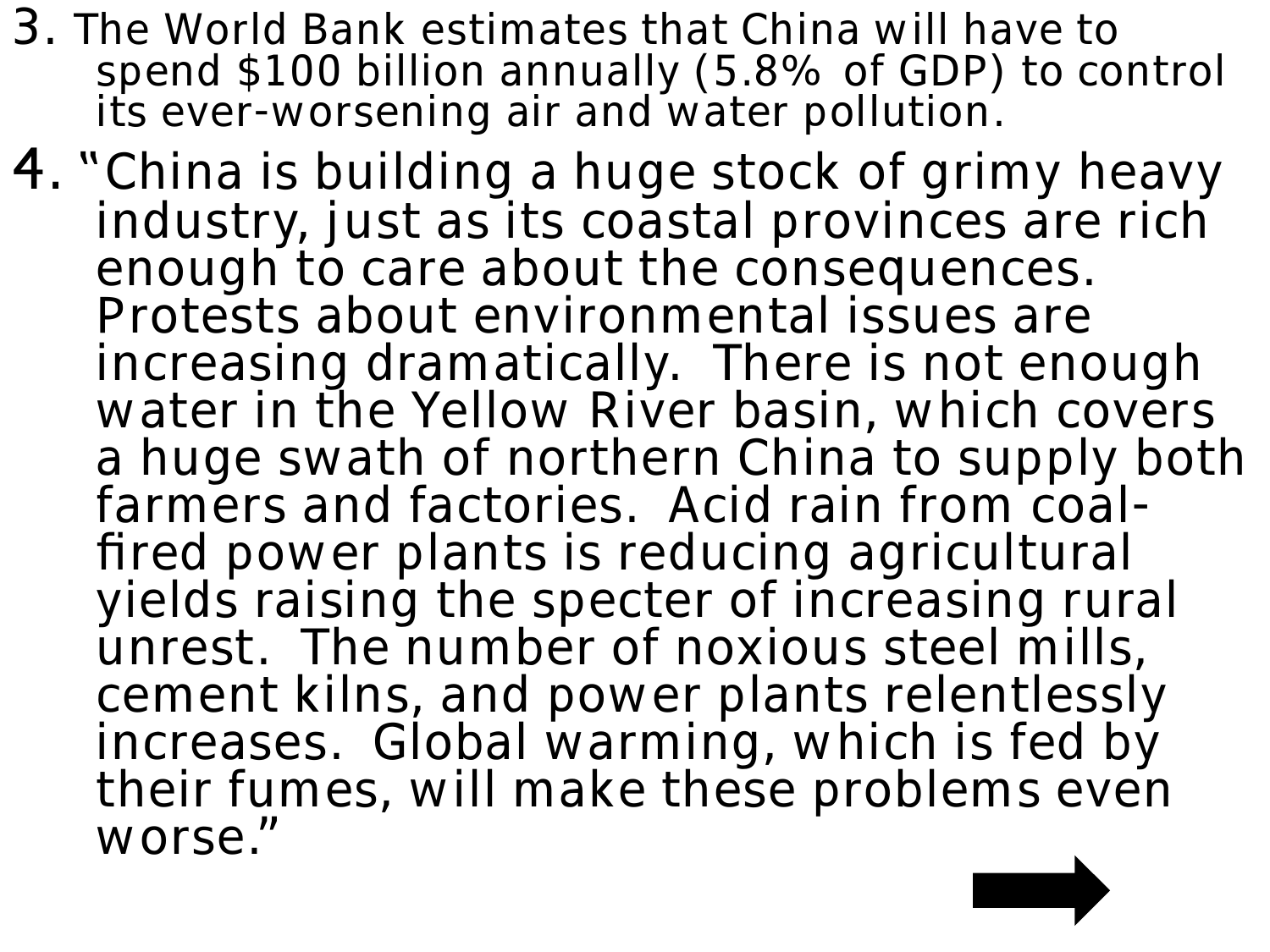

3. The World Bank estimates that China will have to spend $100 billion annually (5.8% of GDP) to control its ever-worsening air and water pollution.
4. “China is building a huge stock of grimy heavy industry, just as its coastal provinces are rich enough to care about the consequences.  Protests about environmental issues are increasing dramatically.  There is not enough water in the Yellow River basin, which covers a huge swath of northern China to supply both farmers and factories.  Acid rain from coal-fired power plants is reducing agricultural yields raising the specter of increasing rural unrest.  The number of noxious steel mills, cement kilns, and power plants relentlessly increases.  Global warming, which is fed by their fumes, will make these problems even worse.”